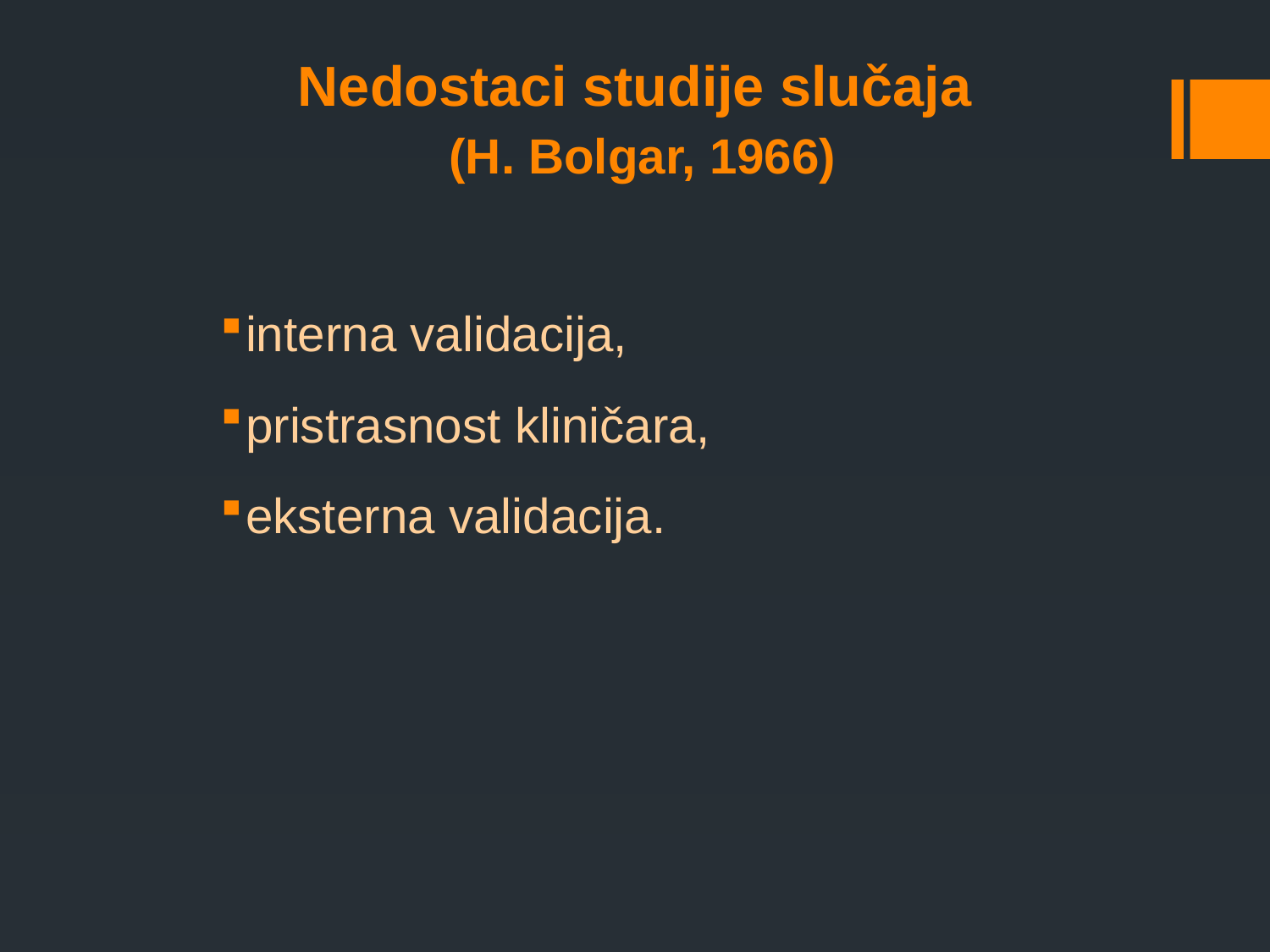

# Nedostaci studije slučaja (H. Bolgar, 1966)
interna validacija,
pristrasnost kliničara,
eksterna validacija.